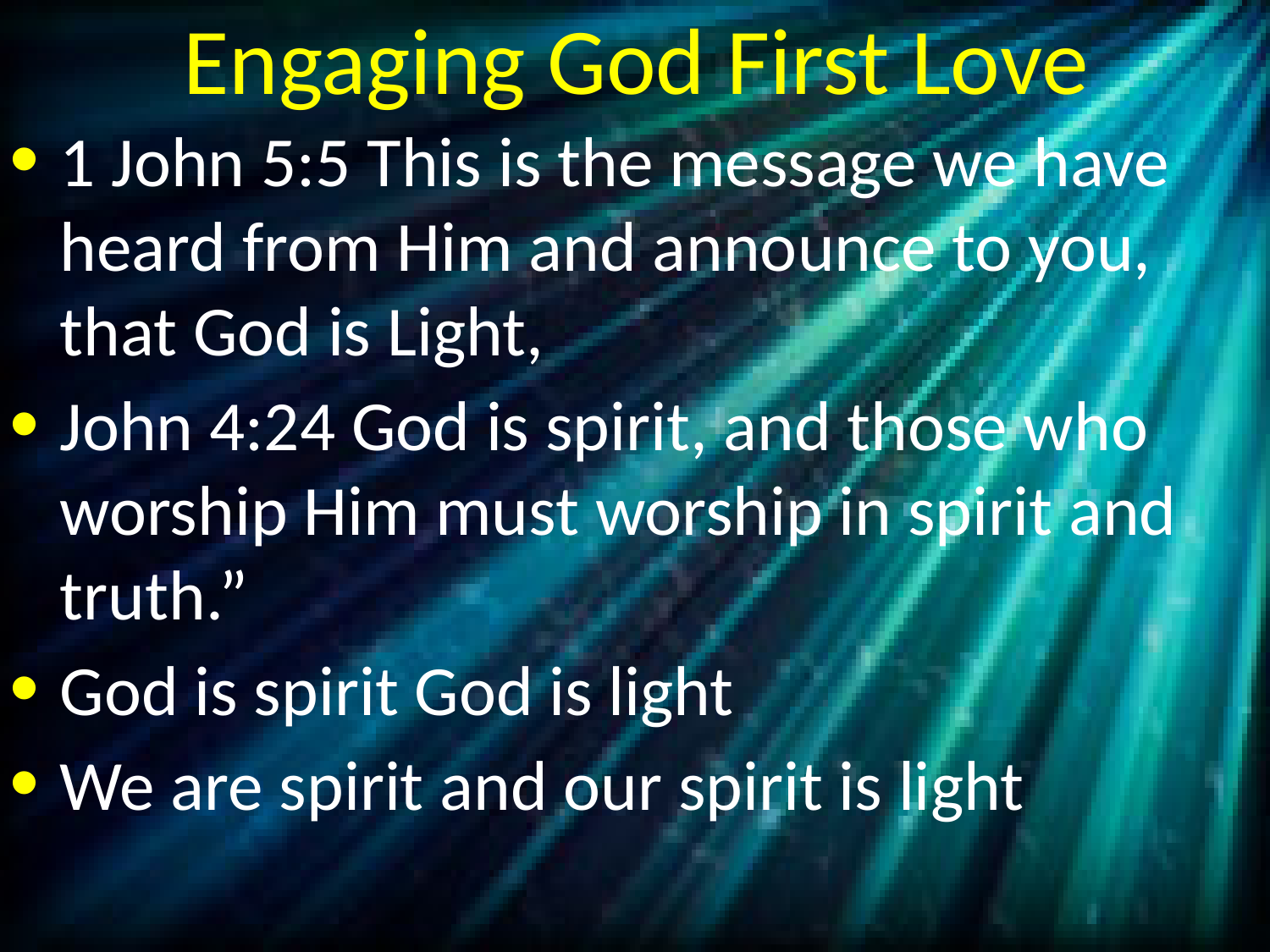

# Engaging God First Love
1 John 5:5 This is the message we have heard from Him and announce to you, that God is Light,
John 4:24 God is spirit, and those who worship Him must worship in spirit and truth.”
God is spirit God is light
We are spirit and our spirit is light